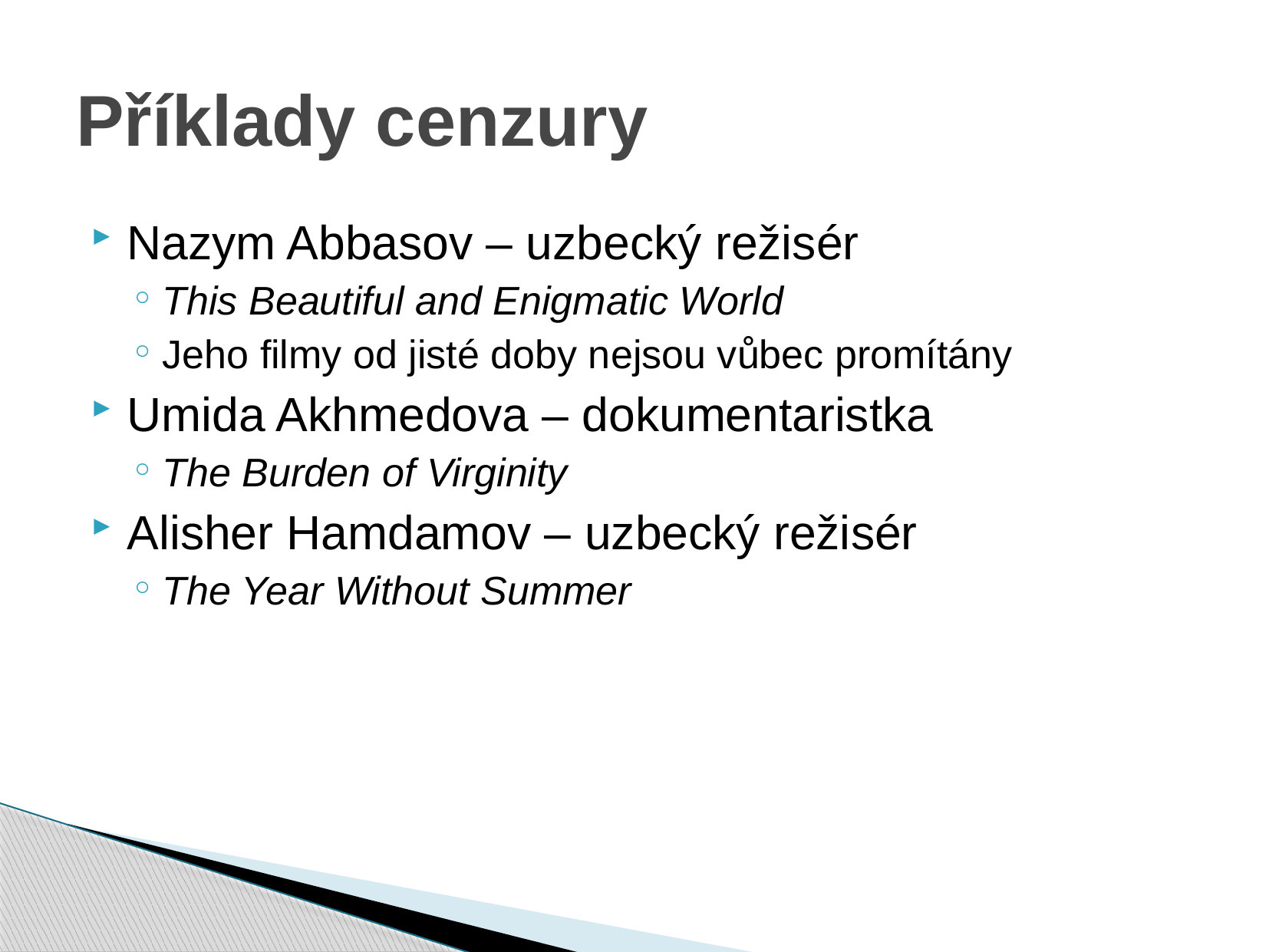

# Příklady cenzury
Nazym Abbasov – uzbecký režisér
This Beautiful and Enigmatic World
Jeho filmy od jisté doby nejsou vůbec promítány
Umida Akhmedova – dokumentaristka
The Burden of Virginity
Alisher Hamdamov – uzbecký režisér
The Year Without Summer